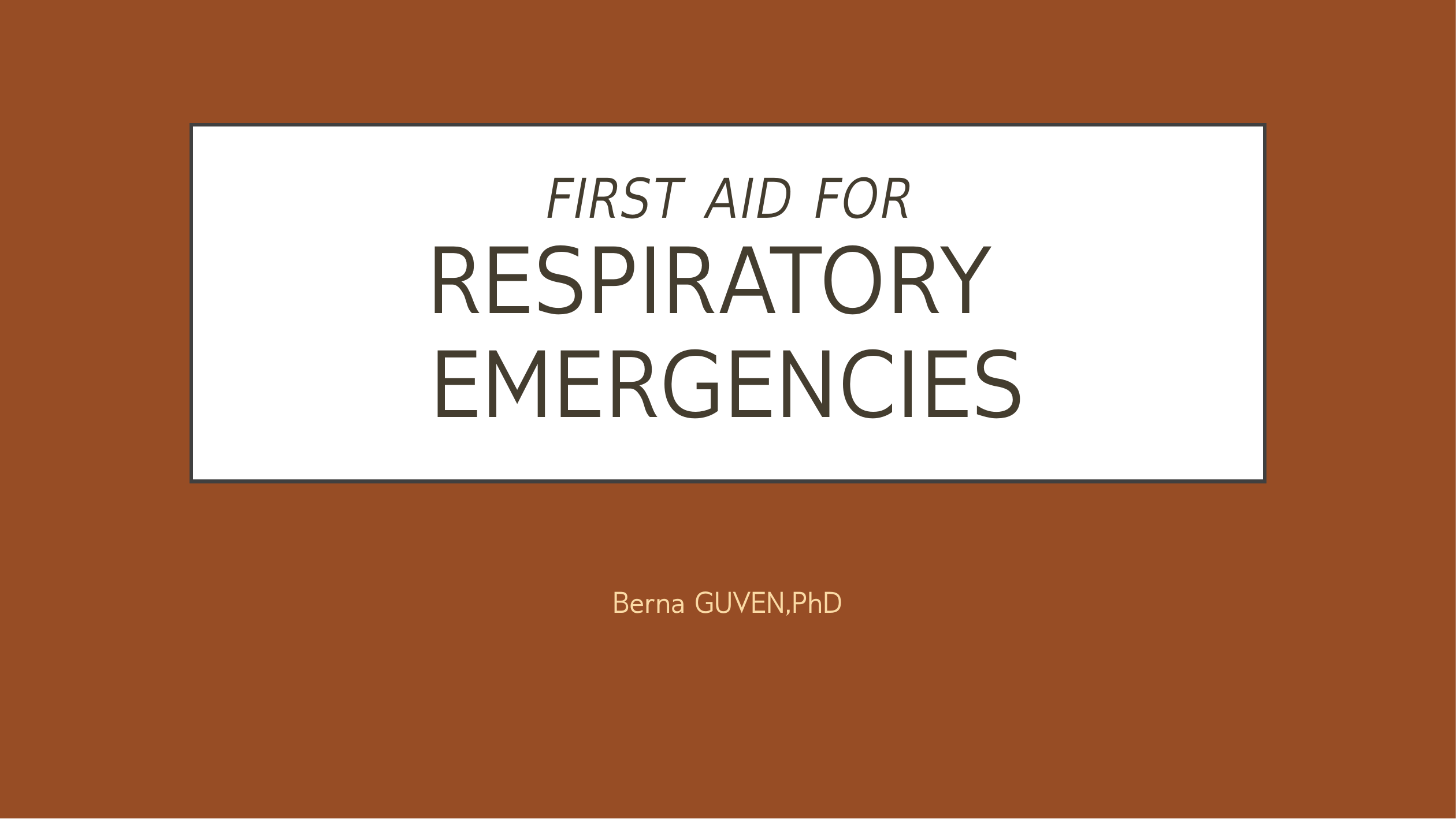

# Fırst aıd for respıratory emergencıes
Berna GUVEN,PhD